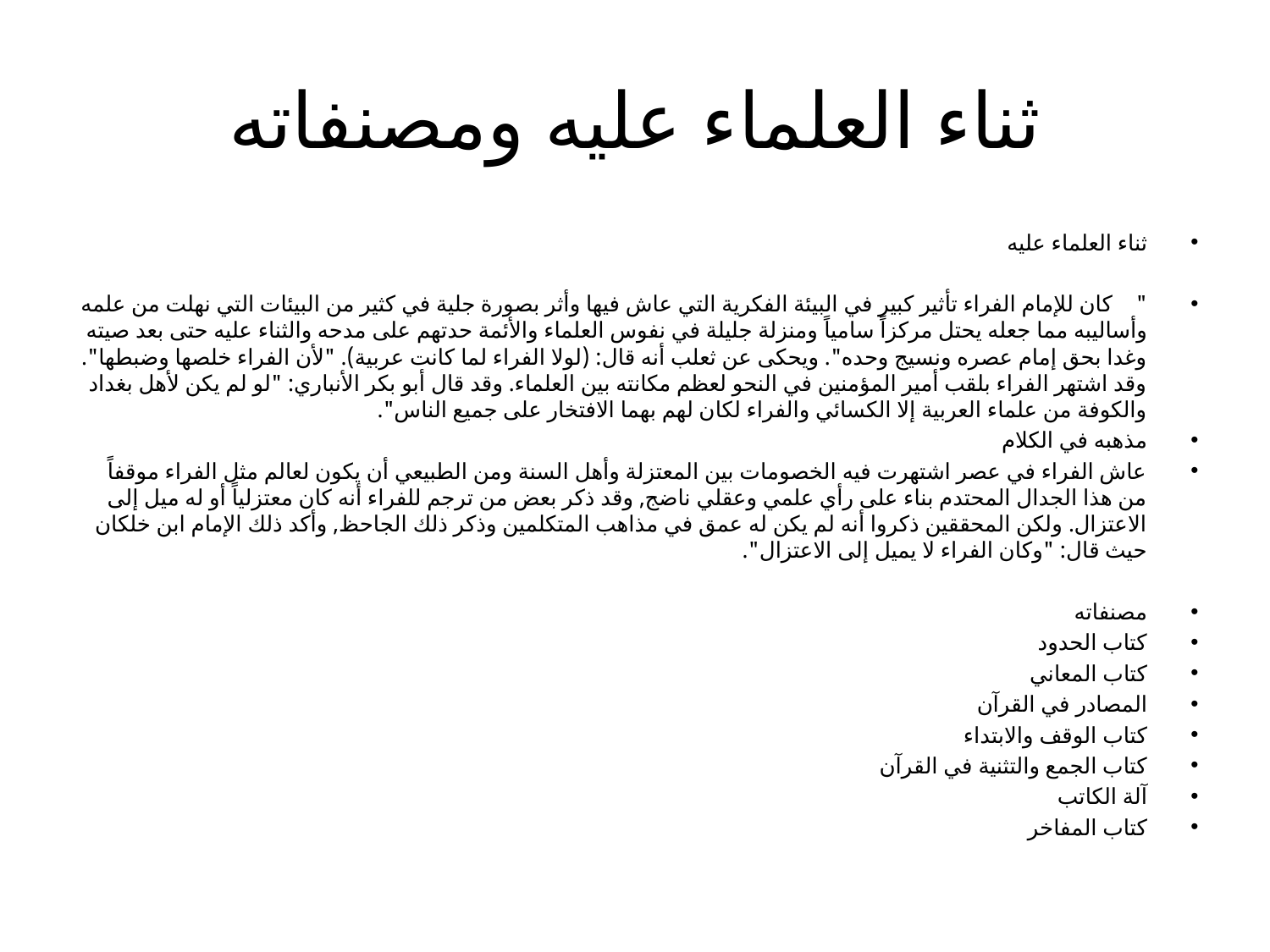

# ثناء العلماء عليه ومصنفاته
ثناء العلماء عليه

"    كان للإمام الفراء تأثير كبير في البيئة الفكرية التي عاش فيها وأثر بصورة جلية في كثير من البيئات التي نهلت من علمه وأساليبه مما جعله يحتل مركزاً سامياً ومنزلة جليلة في نفوس العلماء والأئمة حدتهم على مدحه والثناء عليه حتى بعد صيته وغدا بحق إمام عصره ونسيج وحده". ويحكى عن ثعلب أنه قال: (لولا الفراء لما كانت عربية). "لأن الفراء خلصها وضبطها". وقد اشتهر الفراء بلقب أمير المؤمنين في النحو لعظم مكانته بين العلماء. وقد قال أبو بكر الأنباري: "لو لم يكن لأهل بغداد والكوفة من علماء العربية إلا الكسائي والفراء لكان لهم بهما الافتخار على جميع الناس".
مذهبه في الكلام
عاش الفراء في عصر اشتهرت فيه الخصومات بين المعتزلة وأهل السنة ومن الطبيعي أن يكون لعالم مثل الفراء موقفاً من هذا الجدال المحتدم بناء على رأي علمي وعقلي ناضج, وقد ذكر بعض من ترجم للفراء أنه كان معتزلياً أو له ميل إلى الاعتزال. ولكن المحققين ذكروا أنه لم يكن له عمق في مذاهب المتكلمين وذكر ذلك الجاحظ, وأكد ذلك الإمام ابن خلكان حيث قال: "وكان الفراء لا يميل إلى الاعتزال".

مصنفاته
كتاب الحدود
كتاب المعاني
المصادر في القرآن
كتاب الوقف والابتداء
كتاب الجمع والتثنية في القرآن
آلة الكاتب
كتاب المفاخر